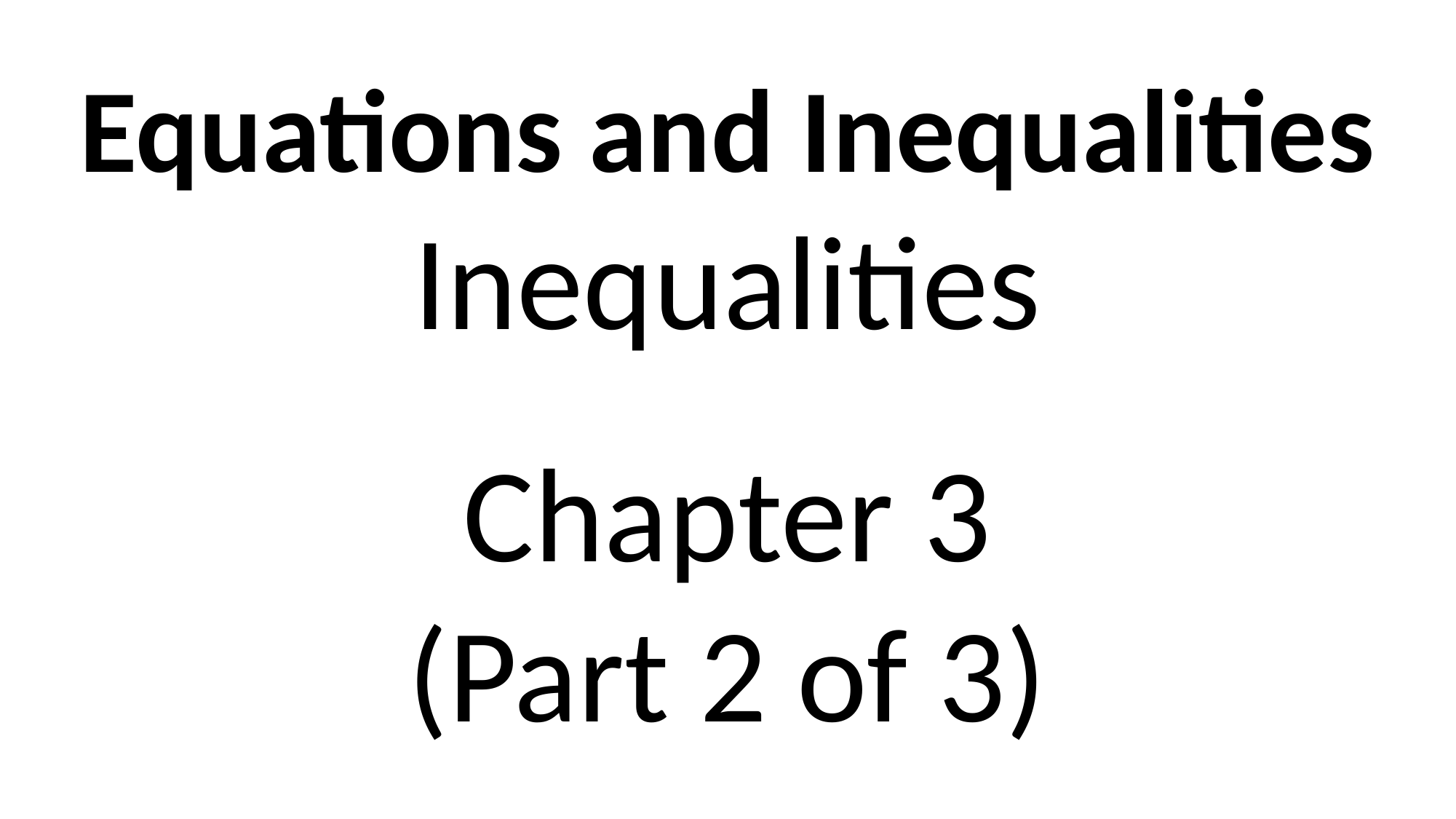

Equations and Inequalities
Inequalities

Chapter 3
(Part 2 of 3)